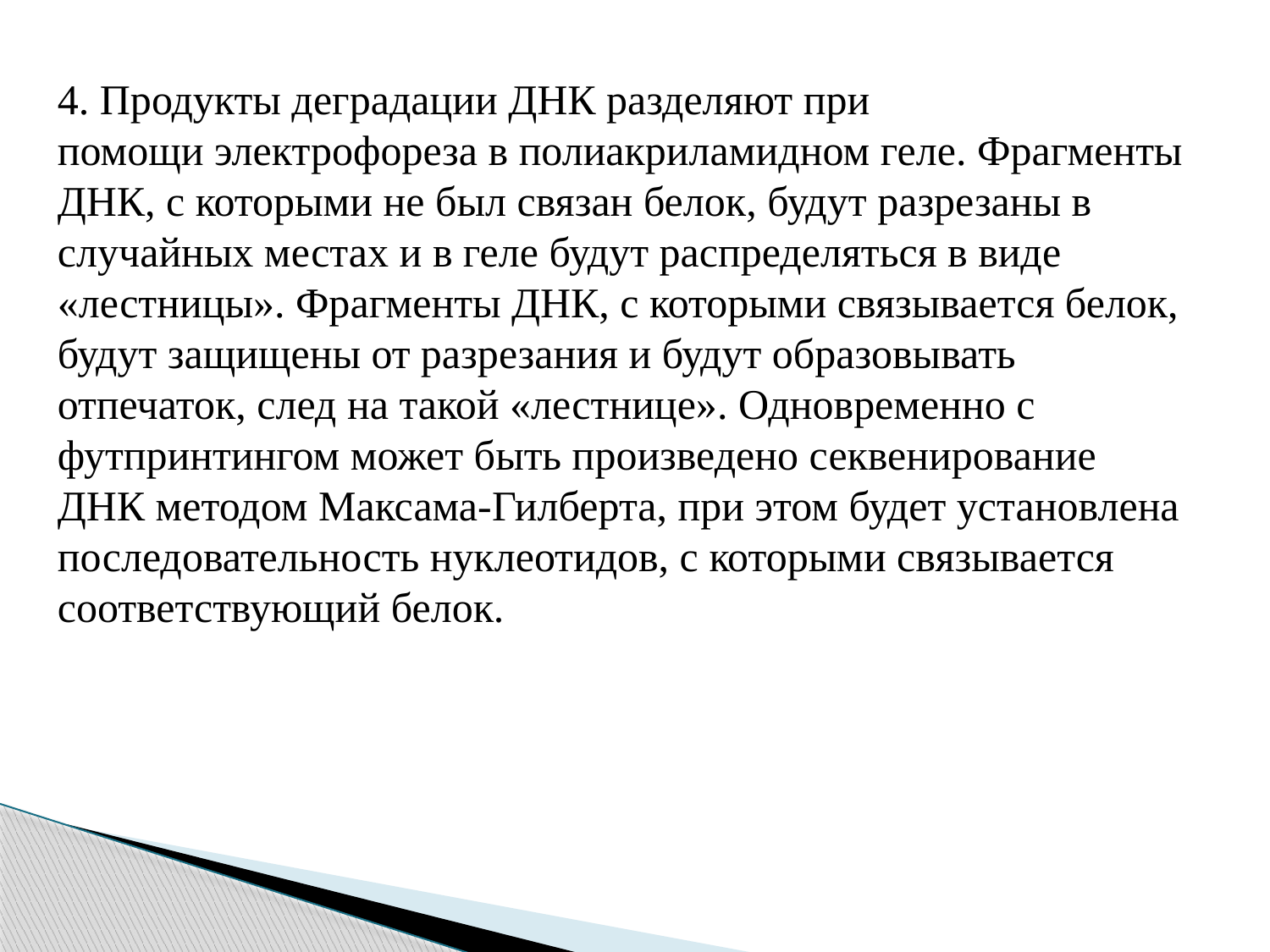

4. Продукты деградации ДНК разделяют при помощи электрофореза в полиакриламидном геле. Фрагменты ДНК, с которыми не был связан белок, будут разрезаны в случайных местах и в геле будут распределяться в виде «лестницы». Фрагменты ДНК, с которыми связывается белок, будут защищены от разрезания и будут образовывать отпечаток, след на такой «лестнице». Одновременно с футпринтингом может быть произведено секвенирование ДНК методом Максама-Гилберта, при этом будет установлена последовательность нуклеотидов, с которыми связывается соответствующий белок.